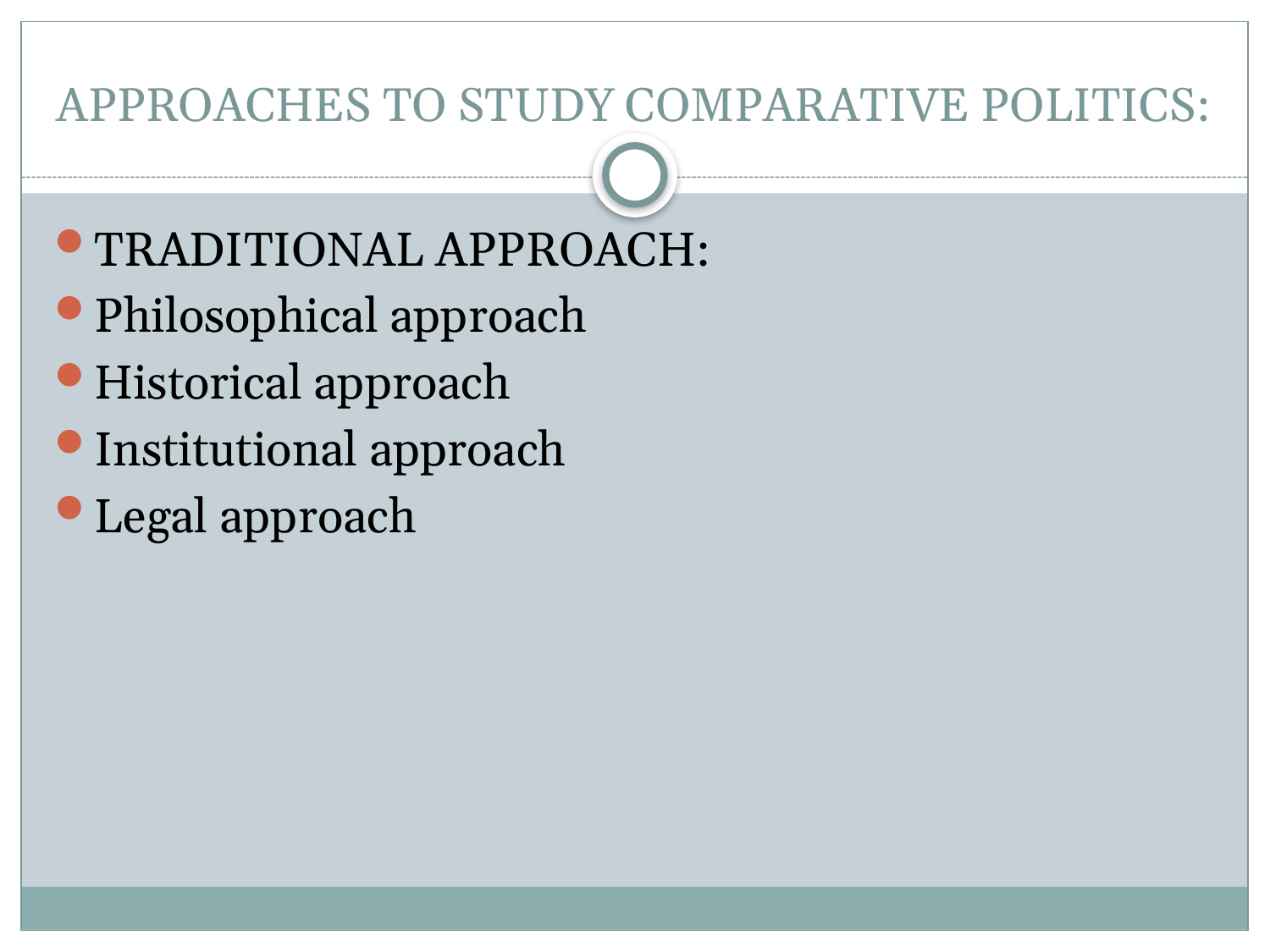

# APPROACHES TO STUDY COMPARATIVE POLITICS:
TRADITIONAL APPROACH:
Philosophical approach
Historical approach
Institutional approach
Legal approach